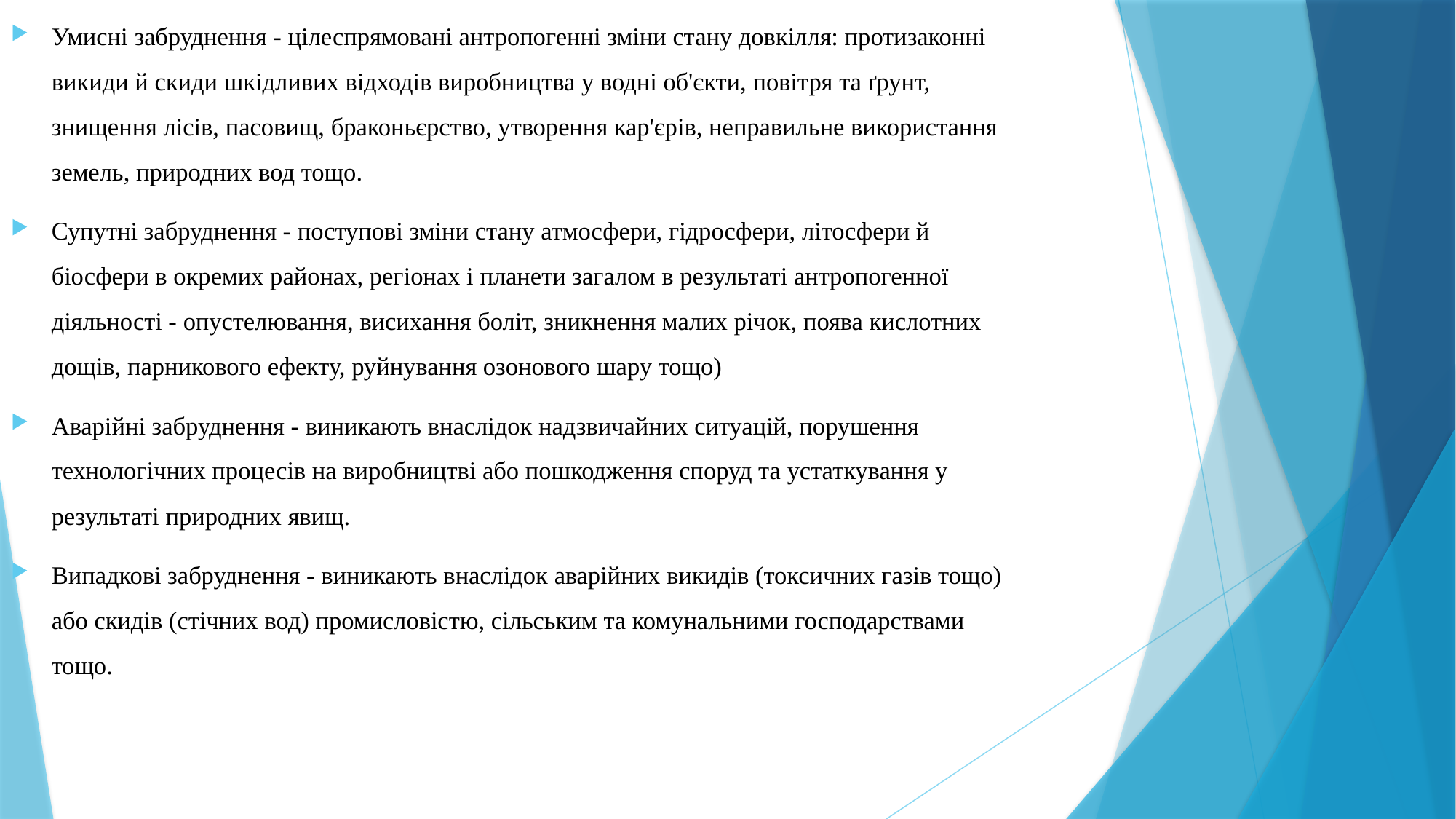

Умисні забруднення - цілеспрямовані антропогенні зміни стану довкілля: протизаконні викиди й скиди шкідливих відходів виробництва у водні об'єкти, повітря та ґрунт, знищення лісів, пасовищ, браконьєрство, утворення кар'єрів, неправильне використання земель, природних вод тощо.
Супутні забруднення - поступові зміни стану атмосфери, гідросфери, літосфери й біосфери в окремих районах, регіонах і планети загалом в результаті антропогенної діяльності - опустелювання, висихання боліт, зникнення малих річок, поява кислотних дощів, парникового ефекту, руйнування озонового шару тощо)
Аварійні забруднення - виникають внаслідок надзвичайних ситуацій, порушення технологічних процесів на виробництві або пошкодження споруд та устаткування у результаті природних явищ.
Випадкові забруднення - виникають внаслідок аварійних викидів (токсичних газів тощо) або скидів (стічних вод) промисловістю, сільським та комунальними господарствами тощо.